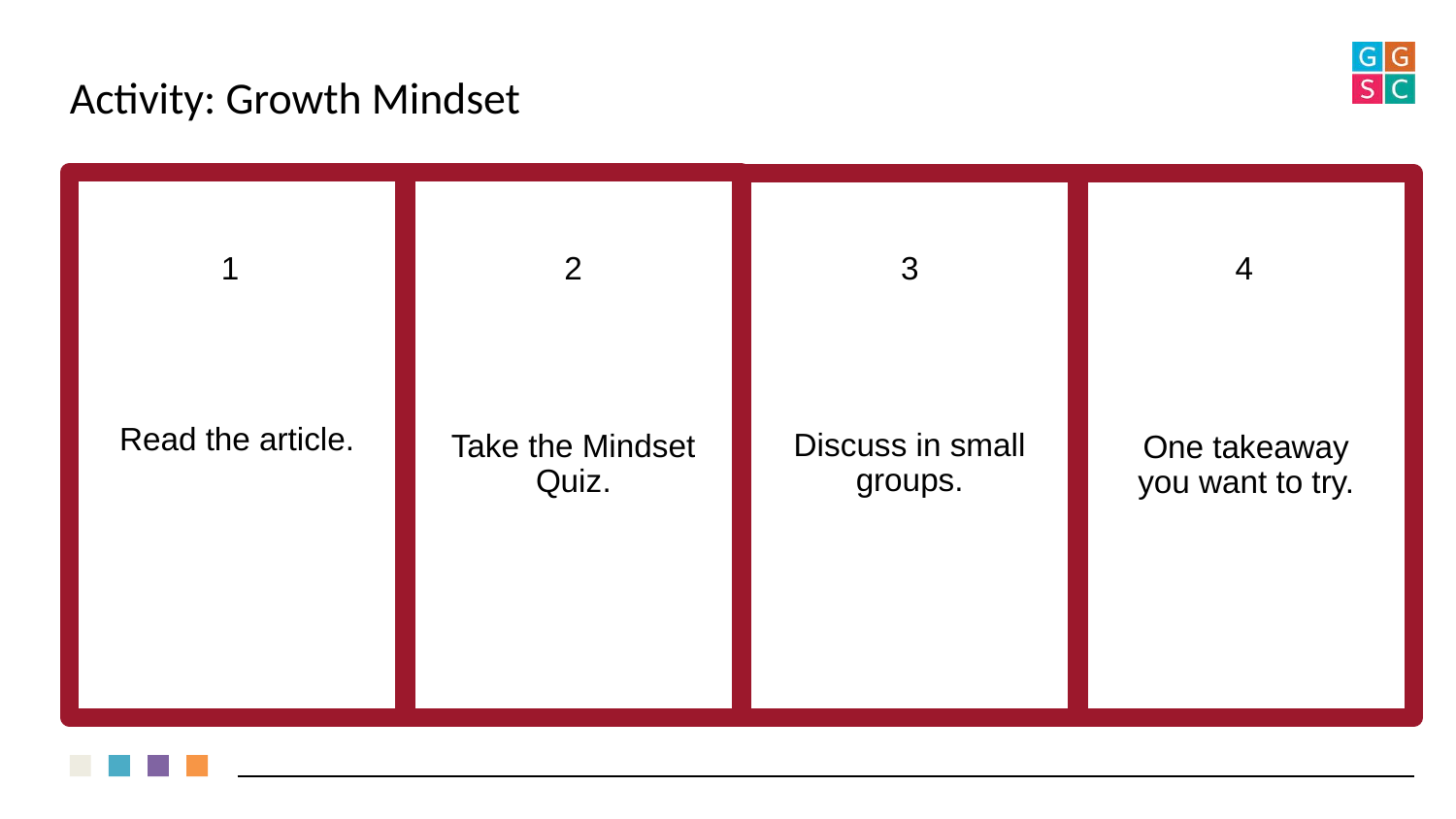

# Activity: Growth Mindset
Read the article.

Take the Mindset Quiz.

Discuss in small groups.

One takeaway you want to try.

1
2
3
4